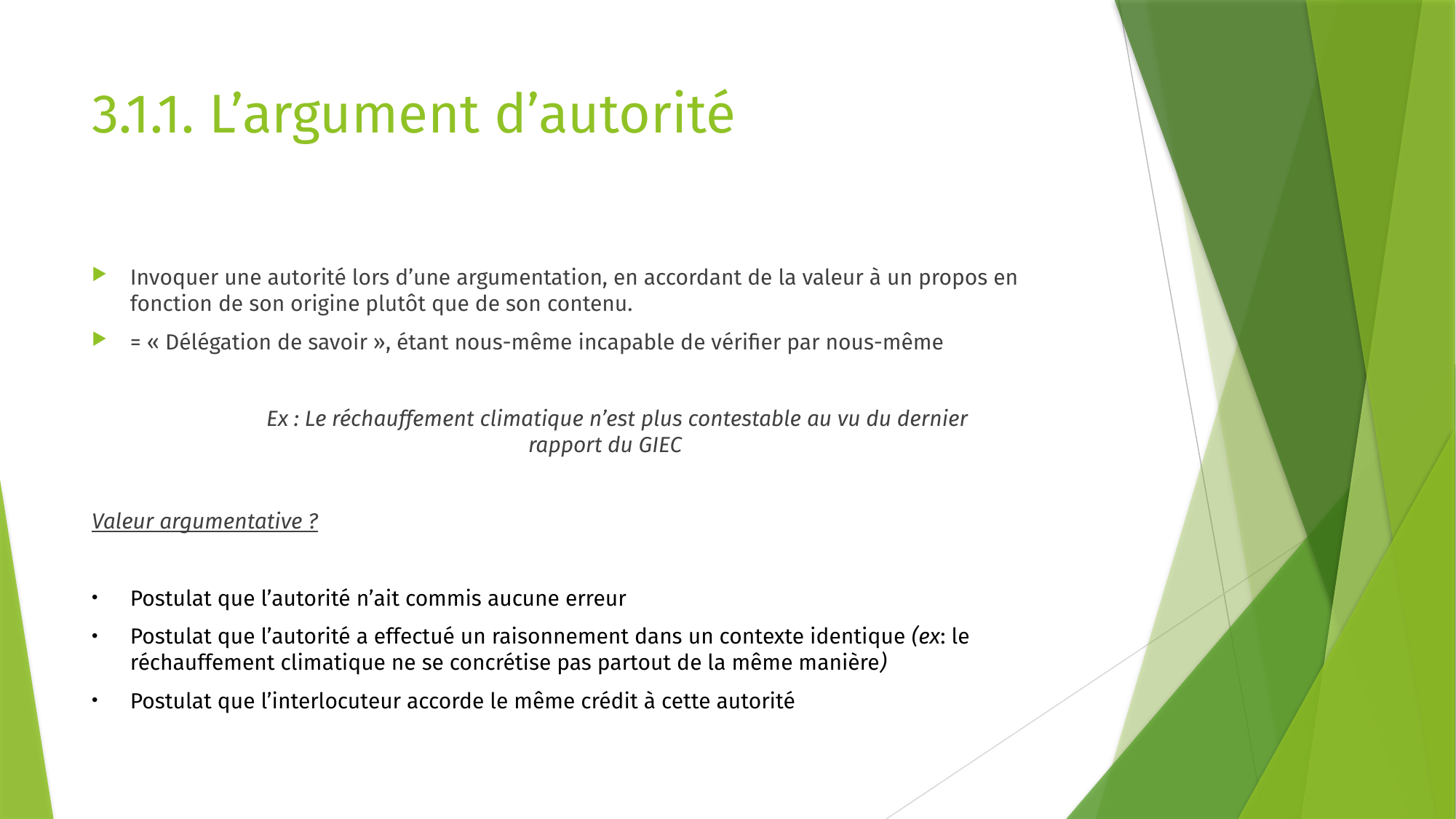

# 3.1.1. L’argument d’autorité
Invoquer une autorité lors d’une argumentation, en accordant de la valeur à un propos en fonction de son origine plutôt que de son contenu.
= « Délégation de savoir », étant nous-même incapable de vérifier par nous-même

		Ex : Le réchauffement climatique n’est plus contestable au vu du dernier 						rapport du GIEC

Valeur argumentative ?

Postulat que l’autorité n’ait commis aucune erreur
Postulat que l’autorité a effectué un raisonnement dans un contexte identique (ex: le réchauffement climatique ne se concrétise pas partout de la même manière)
Postulat que l’interlocuteur accorde le même crédit à cette autorité